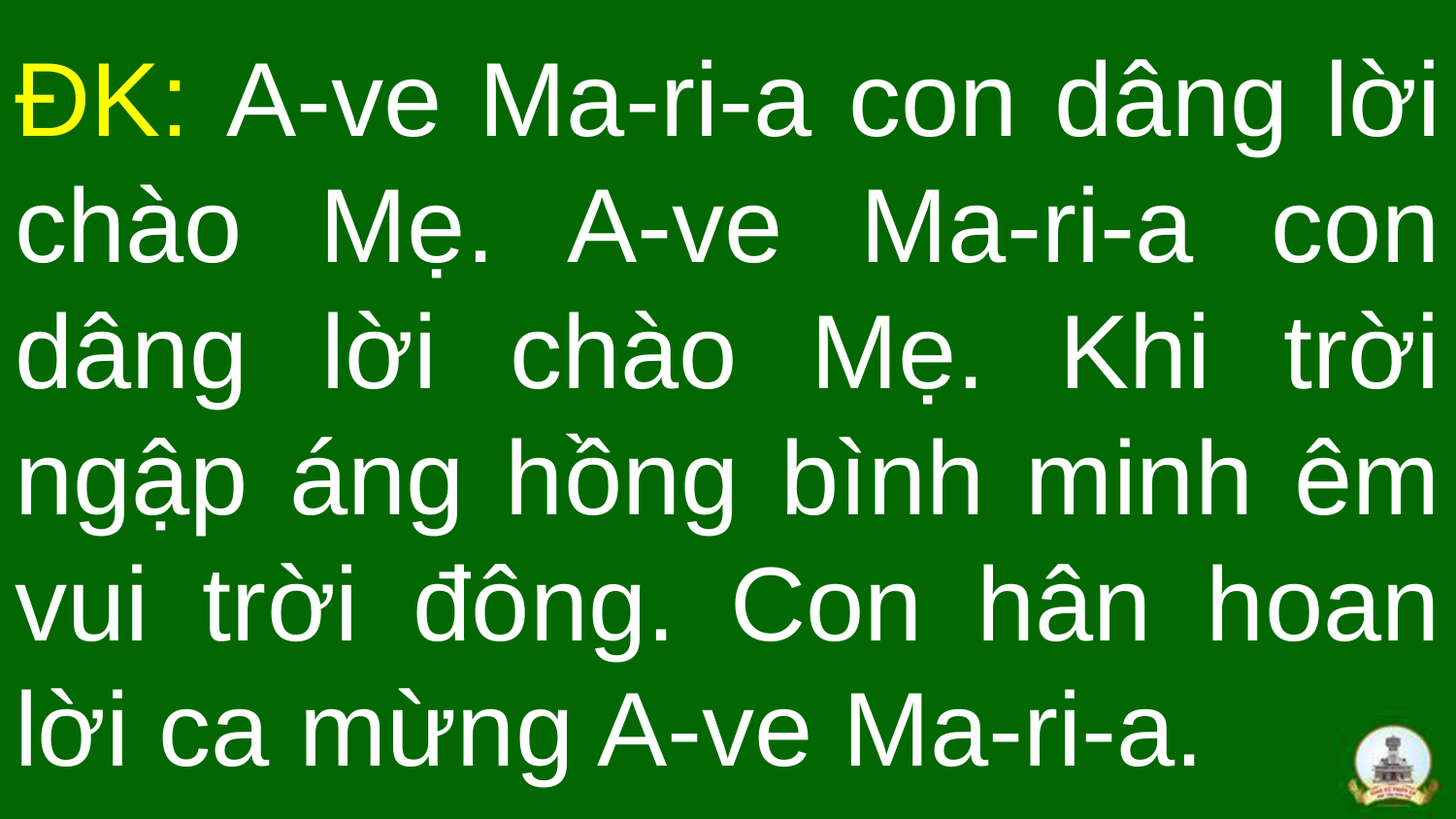

# ĐK: A-ve Ma-ri-a con dâng lời chào Mẹ. A-ve Ma-ri-a con dâng lời chào Mẹ. Khi trời ngập áng hồng bình minh êm vui trời đông. Con hân hoan lời ca mừng A-ve Ma-ri-a.